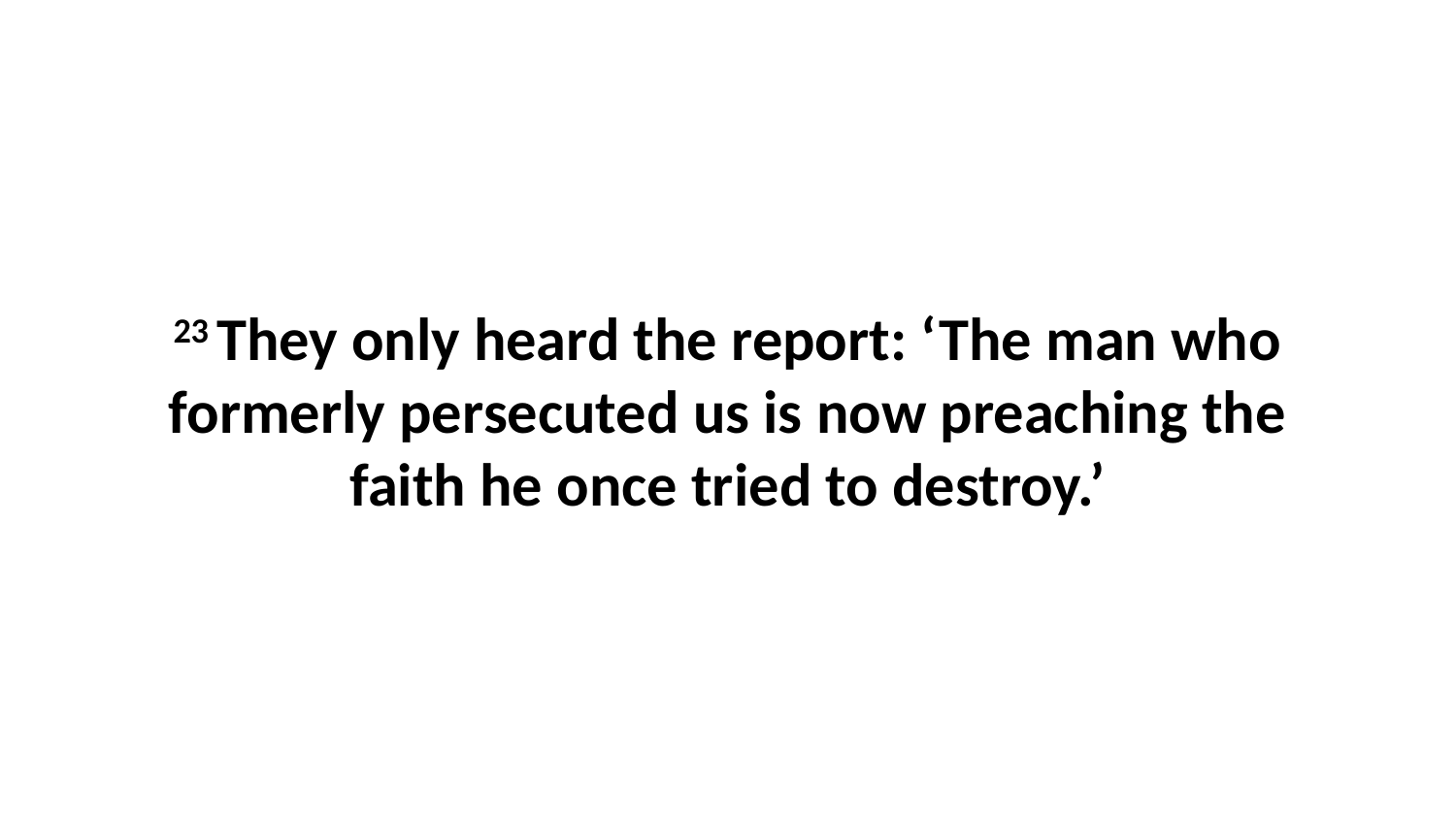

23 They only heard the report: ‘The man who formerly persecuted us is now preaching the faith he once tried to destroy.’